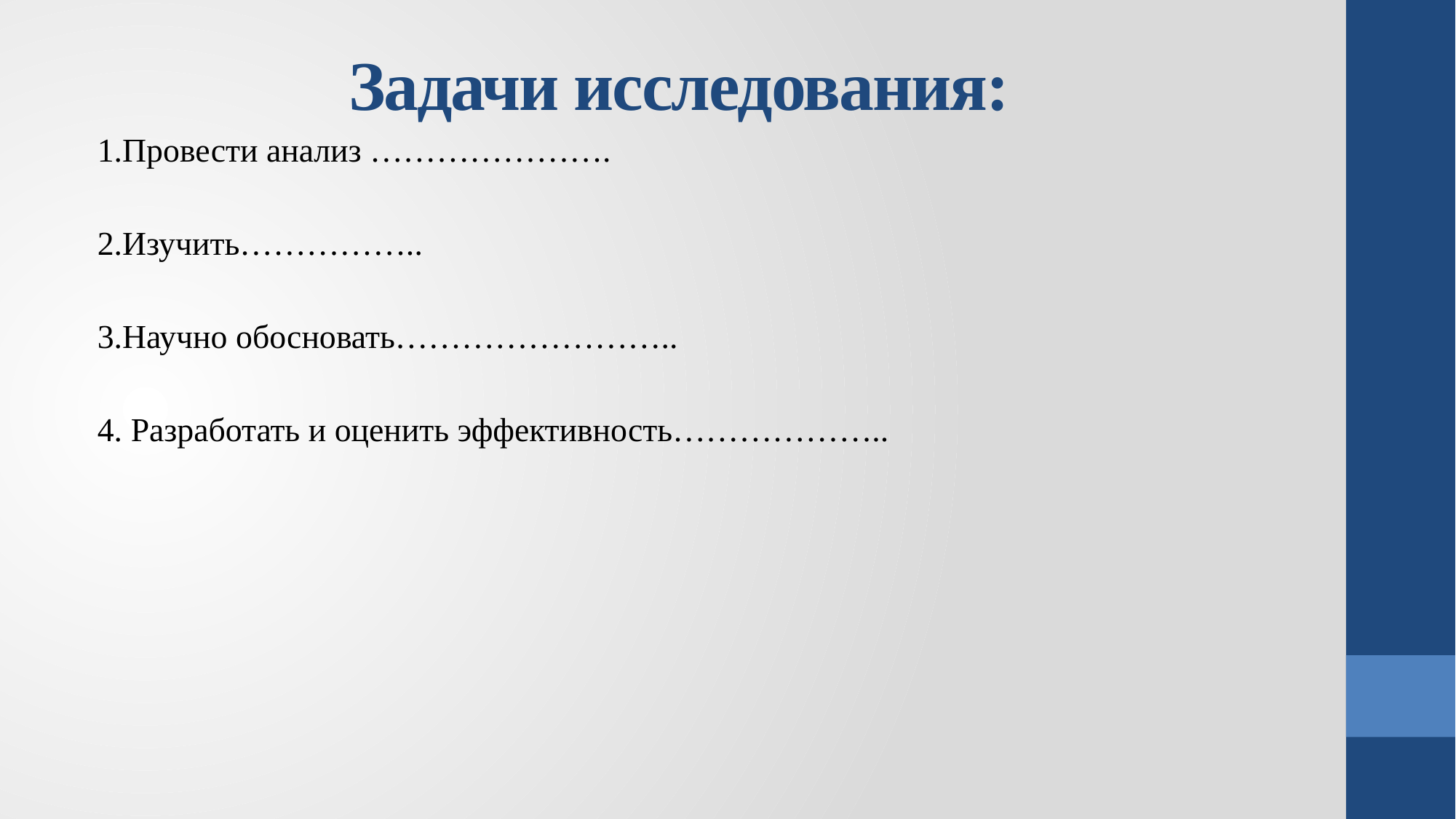

# Задачи исследования:
1.Провести анализ ………………….

2.Изучить……………..

3.Научно обосновать……………………..

4. Разработать и оценить эффективность………………..